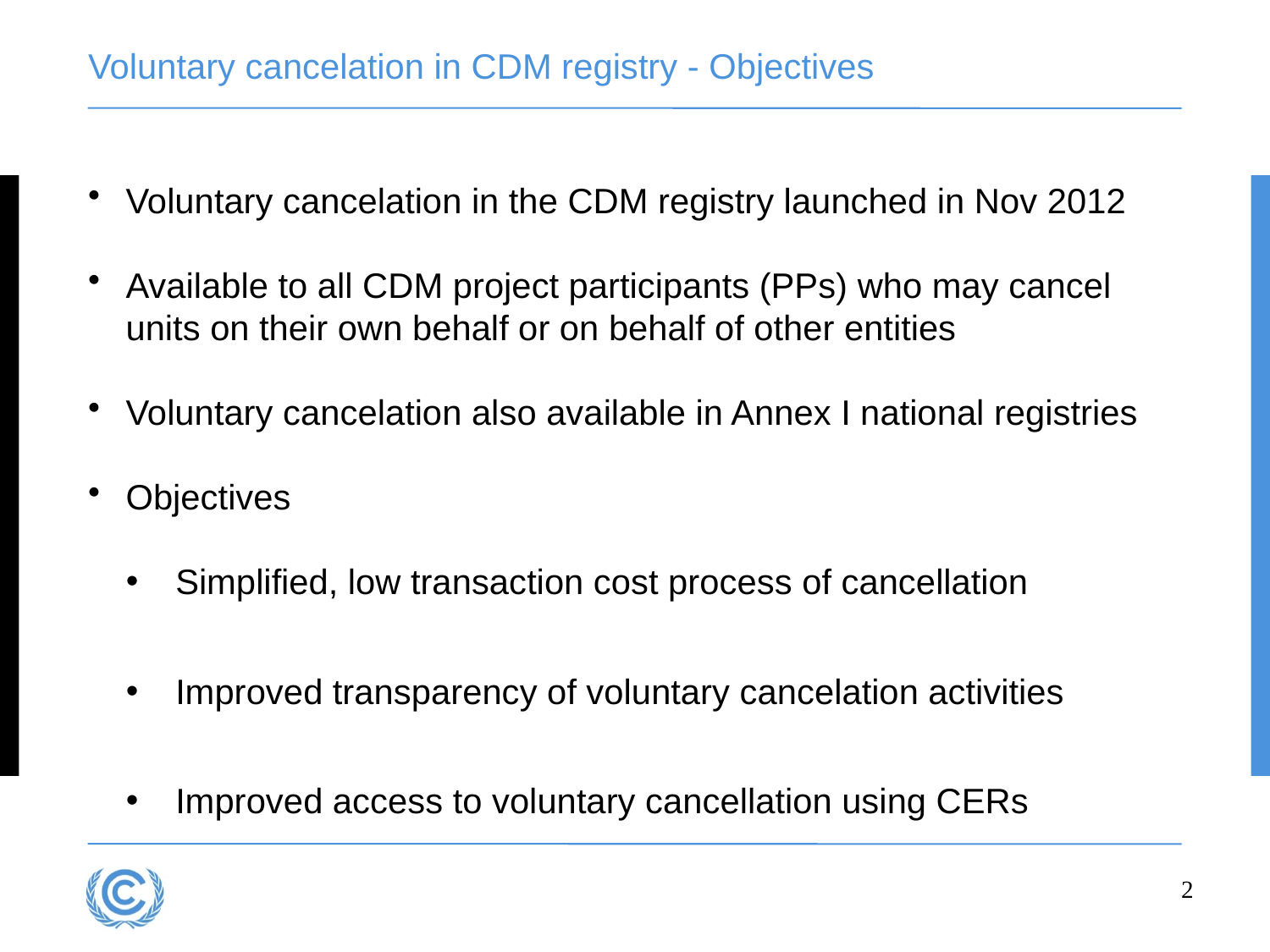

# Voluntary cancelation in CDM registry - Objectives

Voluntary cancelation in the CDM registry launched in Nov 2012

Available to all CDM project participants (PPs) who may cancel units on their own behalf or on behalf of other entities

Voluntary cancelation also available in Annex I national registries

Objectives

Simplified, low transaction cost process of cancellation

Improved transparency of voluntary cancelation activities

Improved access to voluntary cancellation using CERs

2